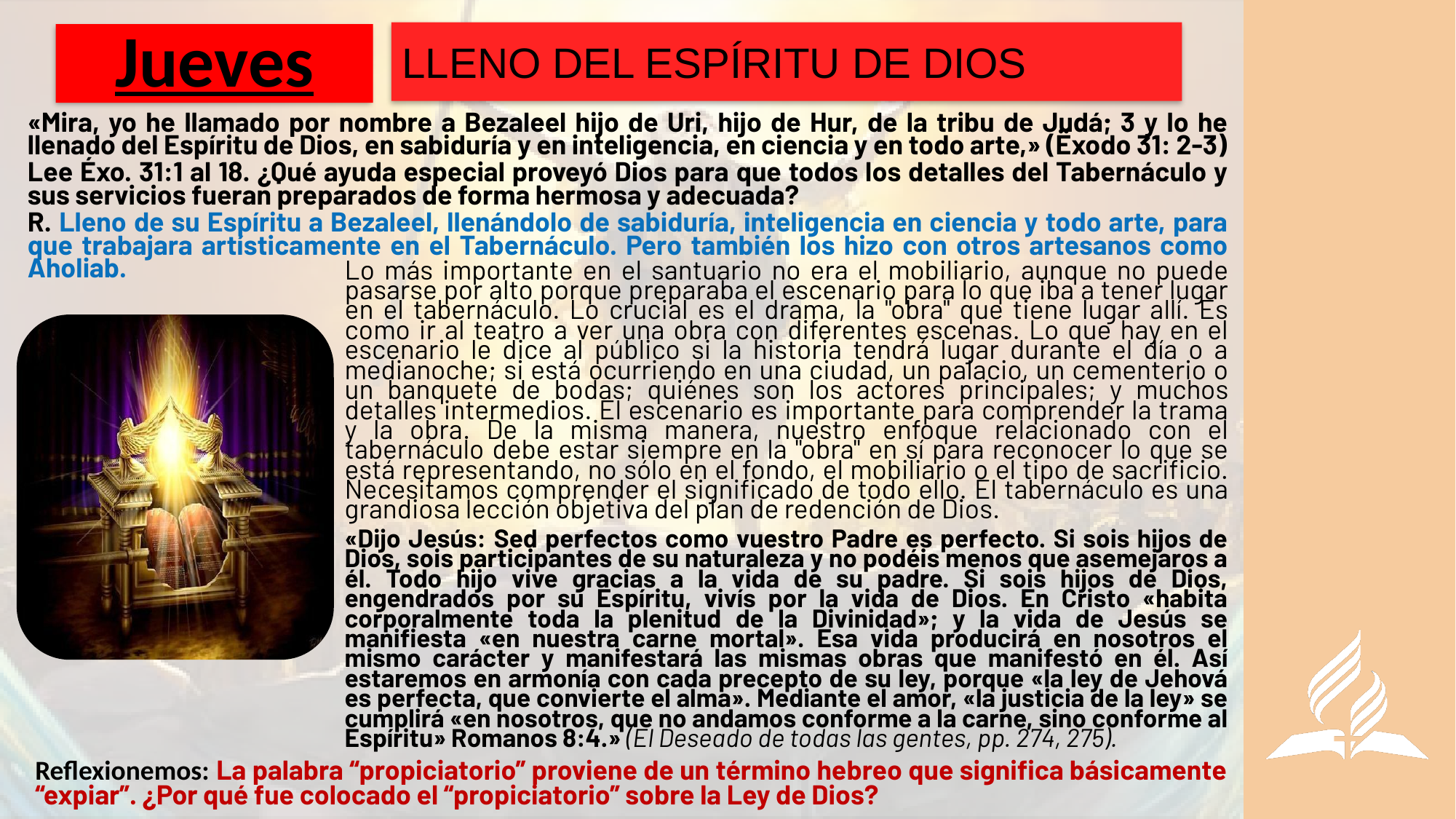

LLENO DEL ESPÍRITU DE DIOS
# Jueves
«Mira, yo he llamado por nombre a Bezaleel hijo de Uri, hijo de Hur, de la tribu de Judá; 3 y lo he llenado del Espíritu de Dios, en sabiduría y en inteligencia, en ciencia y en todo arte,» (Ëxodo 31: 2-3)
Lee Éxo. 31:1 al 18. ¿Qué ayuda especial proveyó Dios para que todos los detalles del Tabernáculo y sus servicios fueran preparados de forma hermosa y adecuada?
R. Lleno de su Espíritu a Bezaleel, llenándolo de sabiduría, inteligencia en ciencia y todo arte, para que trabajara artísticamente en el Tabernáculo. Pero también los hizo con otros artesanos como Aholiab.
Lo más importante en el santuario no era el mobiliario, aunque no puede pasarse por alto porque preparaba el escenario para lo que iba a tener lugar en el tabernáculo. Lo crucial es el drama, la "obra" que tiene lugar allí. Es como ir al teatro a ver una obra con diferentes escenas. Lo que hay en el escenario le dice al público si la historia tendrá lugar durante el día o a medianoche; si está ocurriendo en una ciudad, un palacio, un cementerio o un banquete de bodas; quiénes son los actores principales; y muchos detalles intermedios. El escenario es importante para comprender la trama y la obra. De la misma manera, nuestro enfoque relacionado con el tabernáculo debe estar siempre en la "obra" en sí para reconocer lo que se está representando, no sólo en el fondo, el mobiliario o el tipo de sacrificio. Necesitamos comprender el significado de todo ello. El tabernáculo es una grandiosa lección objetiva del plan de redención de Dios.
«Dijo Jesús: Sed perfectos como vuestro Padre es perfecto. Si sois hijos de Dios, sois participantes de su naturaleza y no podéis menos que asemejaros a él. Todo hijo vive gracias a la vida de su padre. Si sois hijos de Dios, engendrados por su Espíritu, vivís por la vida de Dios. En Cristo «habita corporalmente toda la plenitud de la Divinidad»; y la vida de Jesús se manifiesta «en nuestra carne mortal». Esa vida producirá en nosotros el mismo carácter y manifestará las mismas obras que manifestó en él. Así estaremos en armonía con cada precepto de su ley, porque «la ley de Jehová es perfecta, que convierte el alma». Mediante el amor, «la justicia de la ley» se cumplirá «en nosotros, que no andamos conforme a la carne, sino conforme al Espíritu» Romanos 8:4.» (El Deseado de todas las gentes, pp. 274, 275).

Reflexionemos: La palabra “propiciatorio” proviene de un término hebreo que significa básicamente “expiar”. ¿Por qué fue colocado el “propiciatorio” sobre la Ley de Dios?